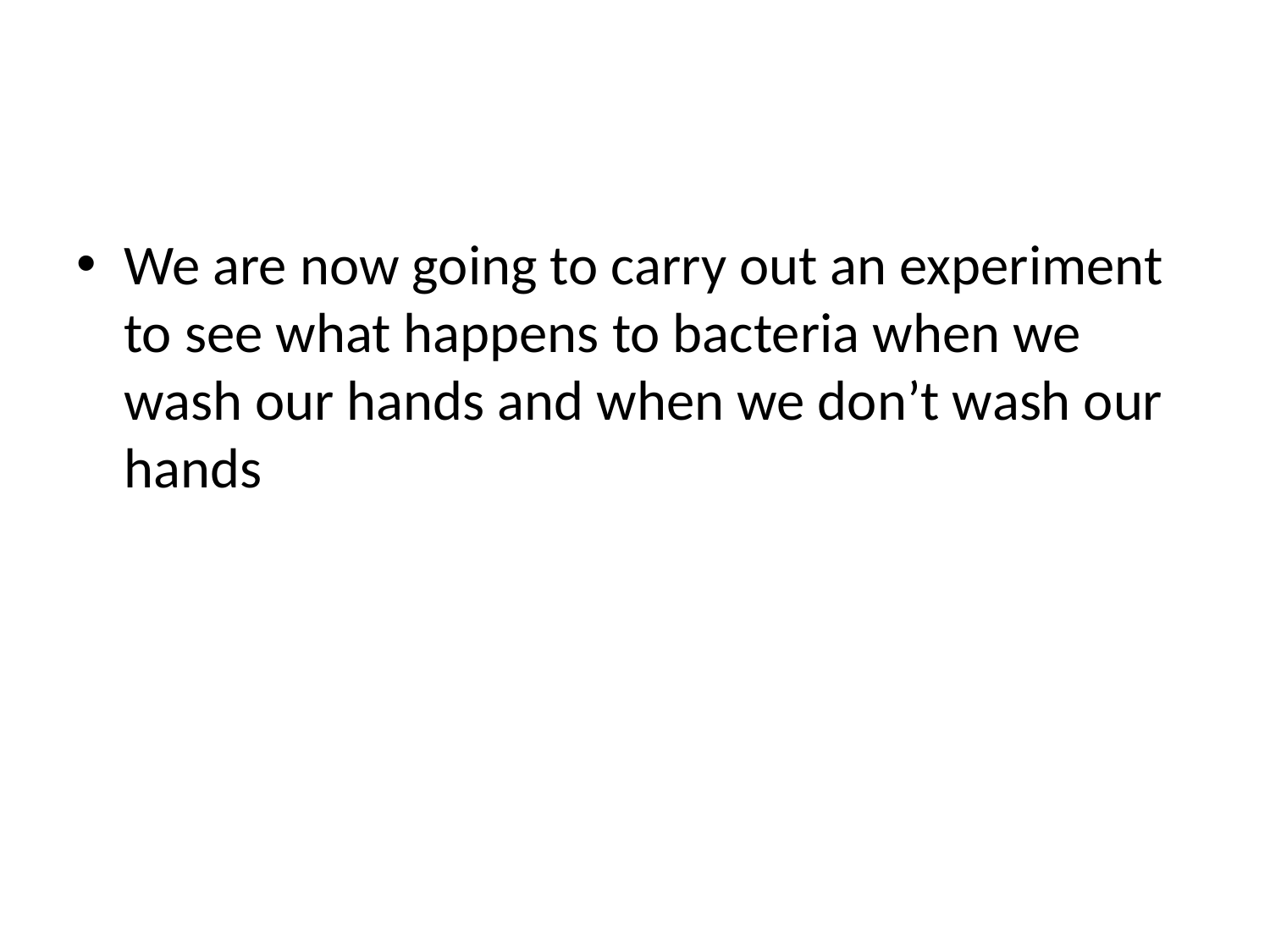

#
We are now going to carry out an experiment to see what happens to bacteria when we wash our hands and when we don’t wash our hands